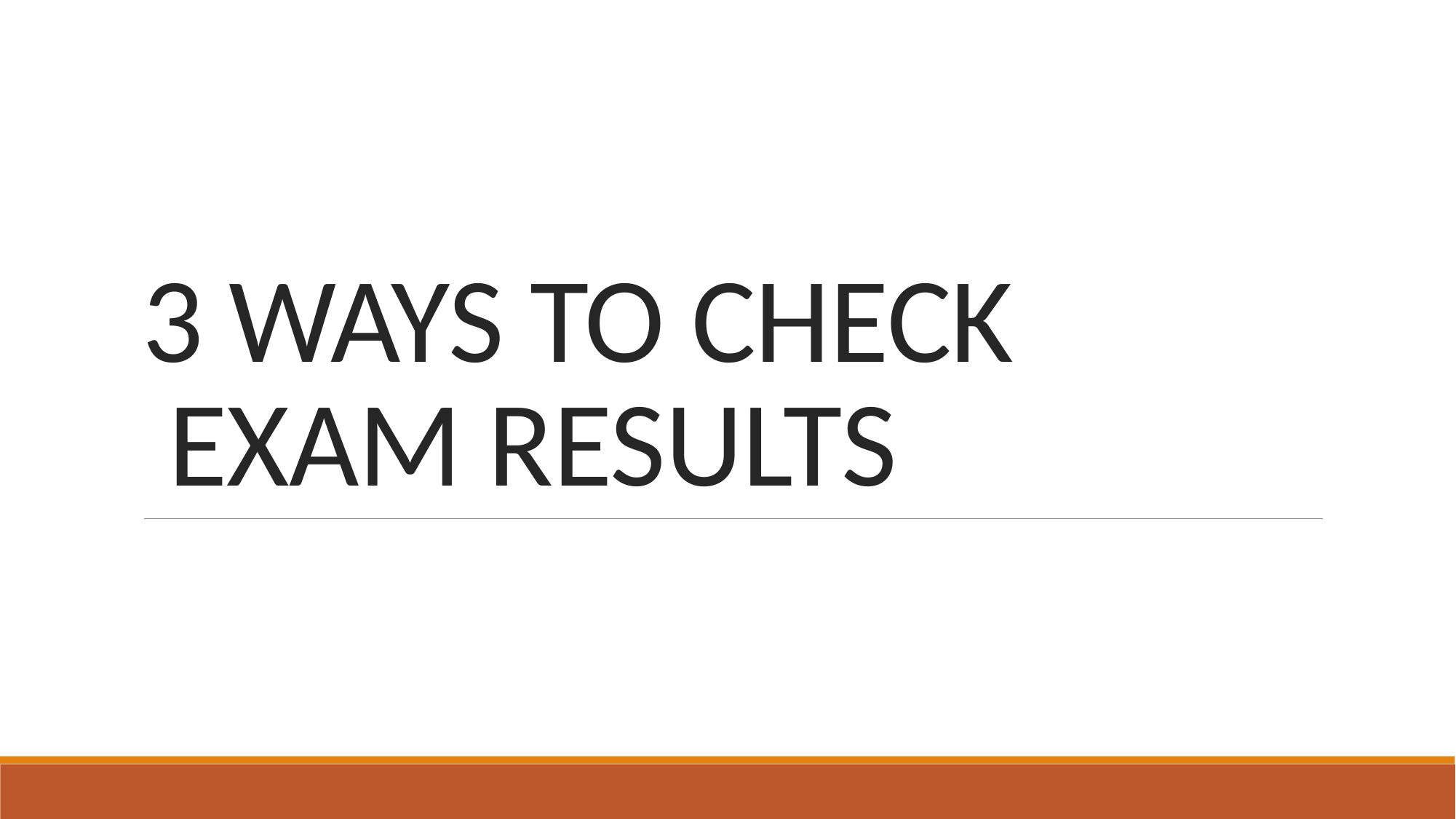

# 3 WAYS TO CHECK EXAM RESULTS